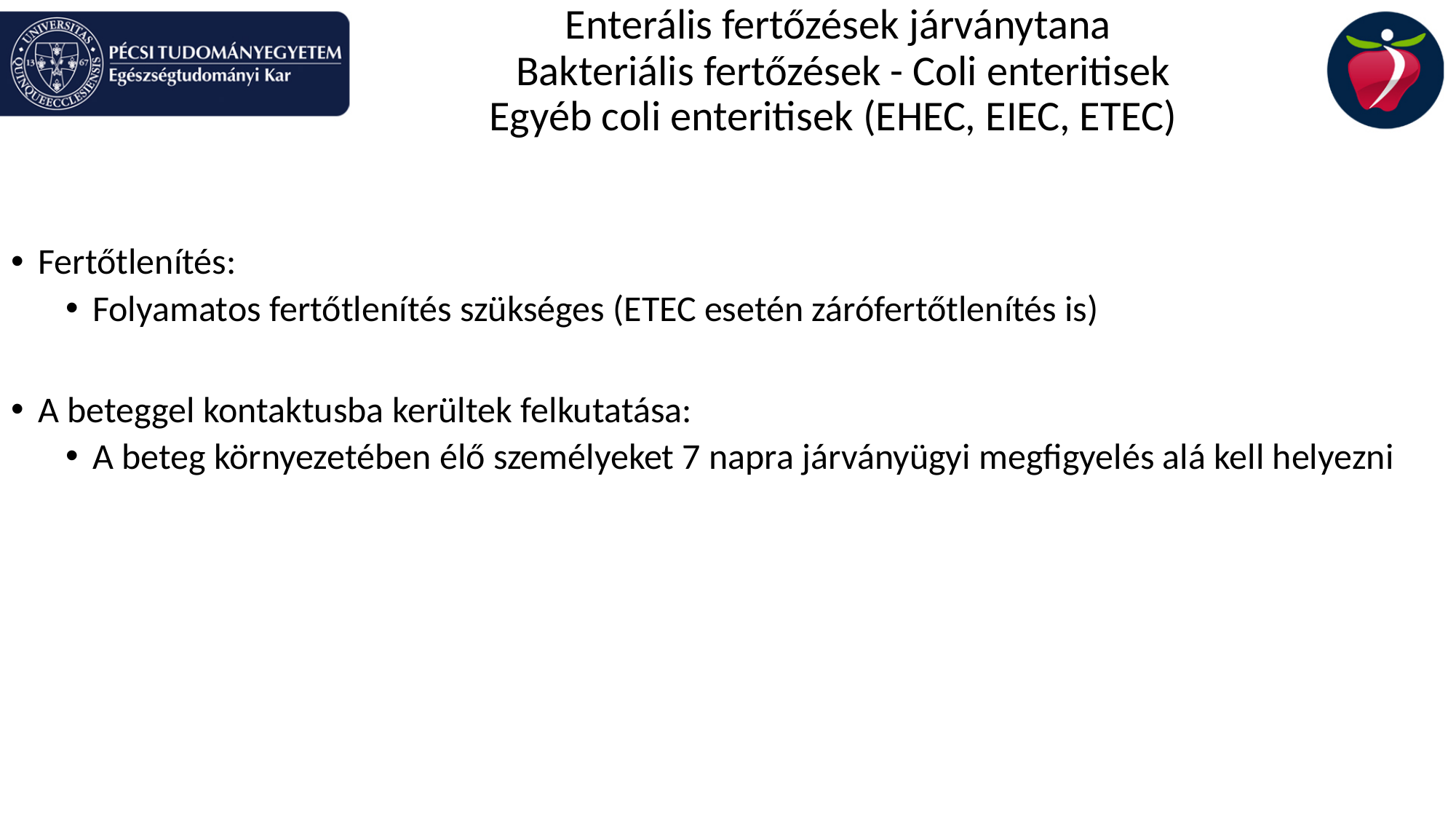

# Enterális fertőzések járványtana Bakteriális fertőzések - Coli enteritisek Egyéb coli enteritisek (EHEC, EIEC, ETEC)
Fertőtlenítés:
Folyamatos fertőtlenítés szükséges (ETEC esetén zárófertőtlenítés is)

A beteggel kontaktusba kerültek felkutatása:
A beteg környezetében élő személyeket 7 napra járványügyi megfigyelés alá kell helyezni